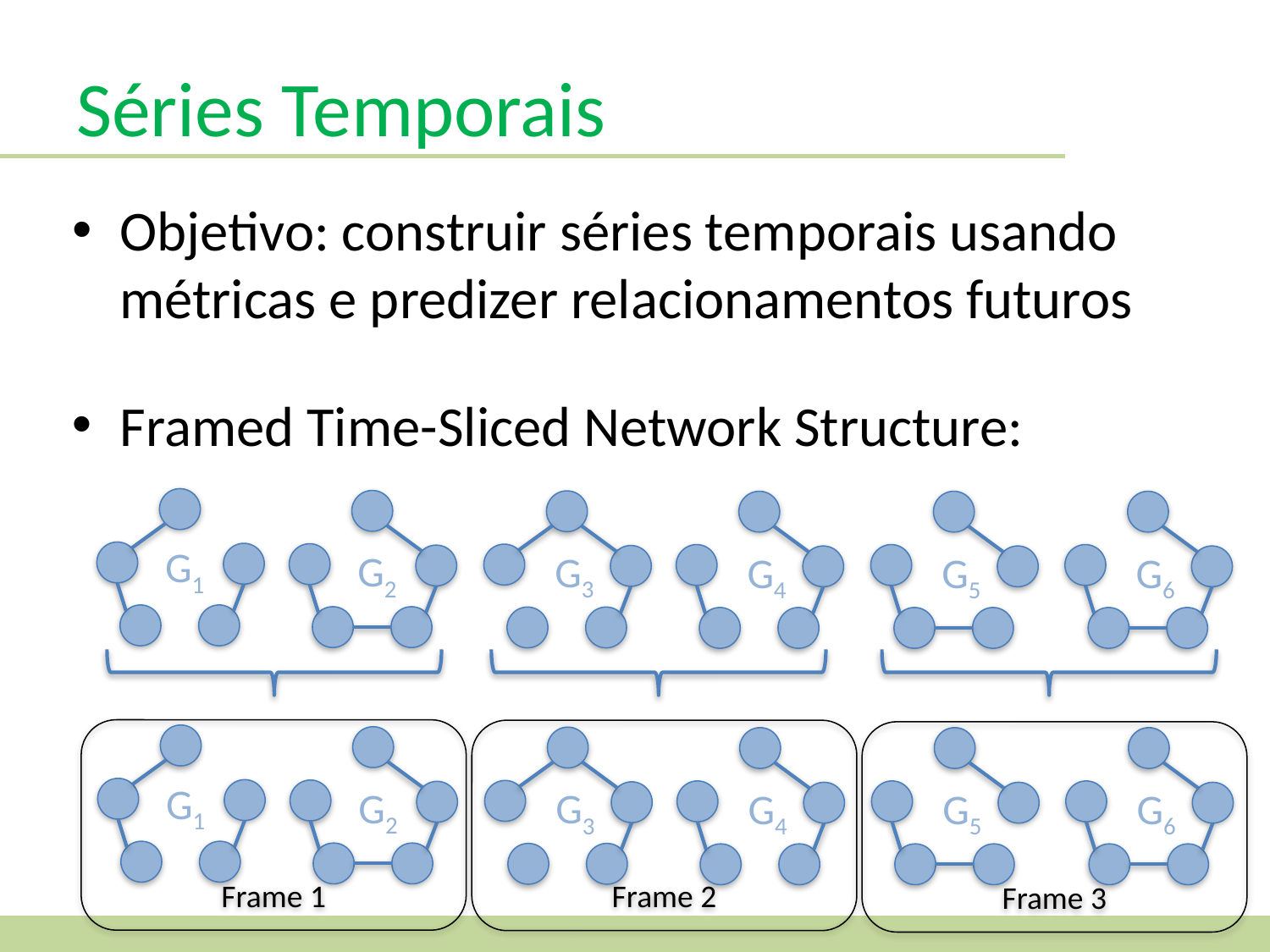

Séries Temporais
Objetivo: construir séries temporais usando métricas e predizer relacionamentos futuros

Framed Time-Sliced Network Structure:

G1

G2

G3

G4

G5

G6

Frame 1
Frame 2
Frame 3

G1

G2

G3

G4

G5

G6